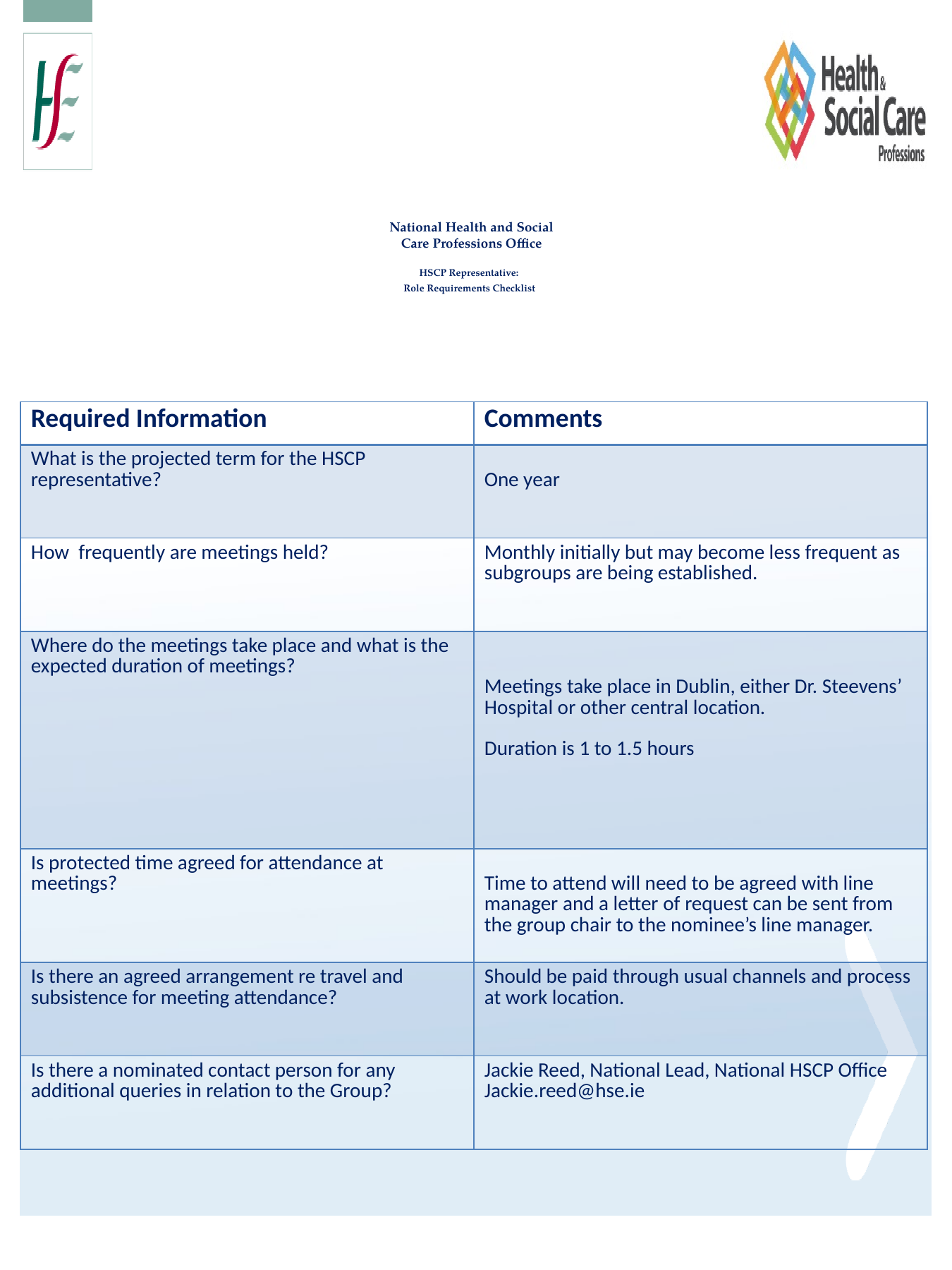

# National Health and Social Care Professions Office HSCP Representative: Role Requirements Checklist
| Required Information | Comments |
| --- | --- |
| What is the projected term for the HSCP representative? | One year |
| How frequently are meetings held? | Monthly initially but may become less frequent as subgroups are being established. |
| Where do the meetings take place and what is the expected duration of meetings? | Meetings take place in Dublin, either Dr. Steevens’ Hospital or other central location. Duration is 1 to 1.5 hours |
| Is protected time agreed for attendance at meetings? | Time to attend will need to be agreed with line manager and a letter of request can be sent from the group chair to the nominee’s line manager. |
| Is there an agreed arrangement re travel and subsistence for meeting attendance? | Should be paid through usual channels and process at work location. |
| Is there a nominated contact person for any additional queries in relation to the Group? | Jackie Reed, National Lead, National HSCP Office Jackie.reed@hse.ie |